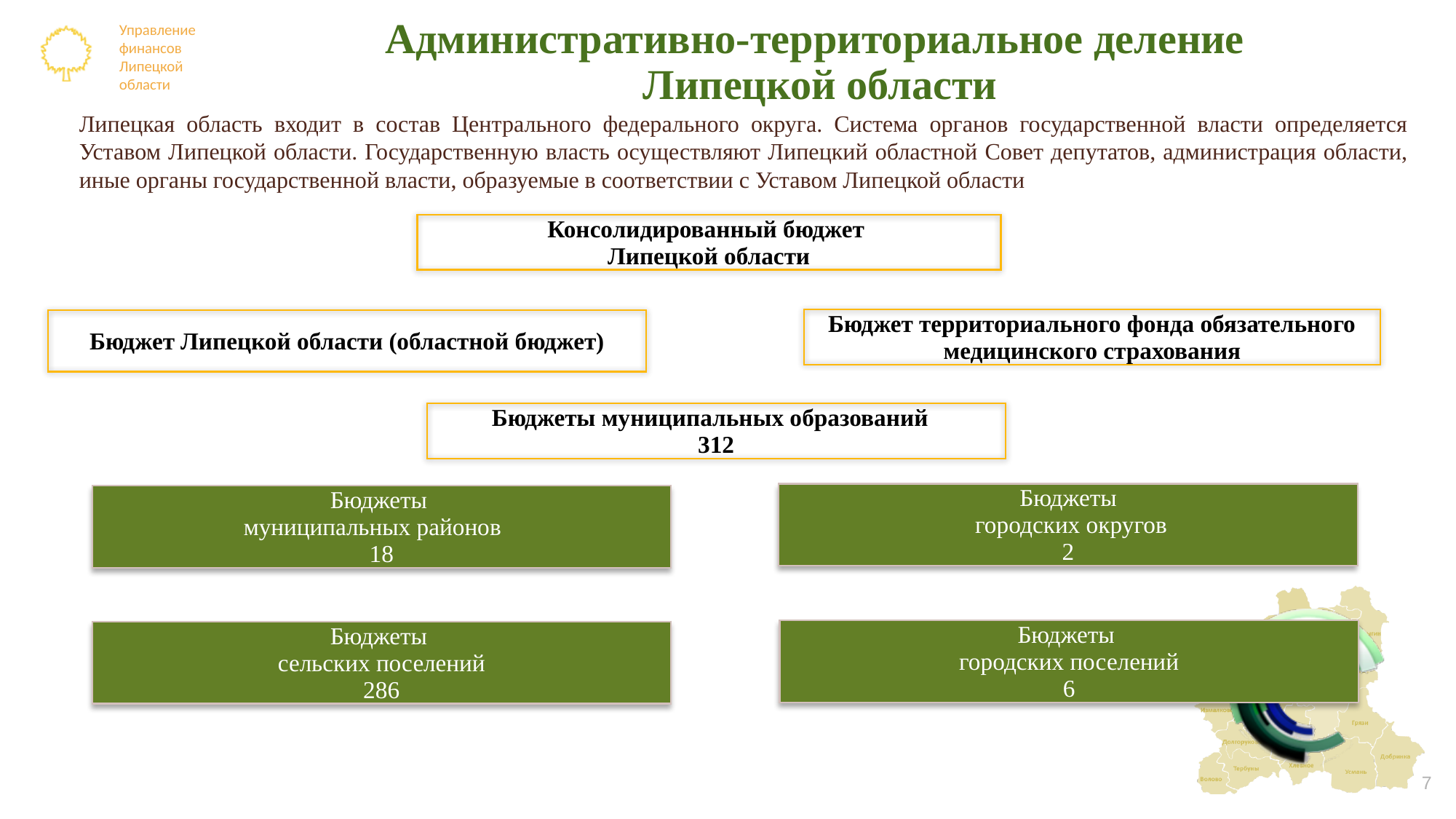

# Административно-территориальное деление Липецкой области
Липецкая область входит в состав Центрального федерального округа. Система органов государственной власти определяется Уставом Липецкой области. Государственную власть осуществляют Липецкий областной Совет депутатов, администрация области, иные органы государственной власти, образуемые в соответствии с Уставом Липецкой области
| Консолидированный бюджет Липецкой области |
| --- |
| Бюджет территориального фонда обязательного медицинского страхования |
| --- |
| Бюджет Липецкой области (областной бюджет) |
| --- |
| Бюджеты муниципальных образований 312 |
| --- |
| Бюджеты городских округов 2 |
| --- |
| Бюджеты муниципальных районов 18 |
| --- |
| Бюджеты городских поселений 6 |
| --- |
| Бюджеты сельских поселений 286 |
| --- |
7